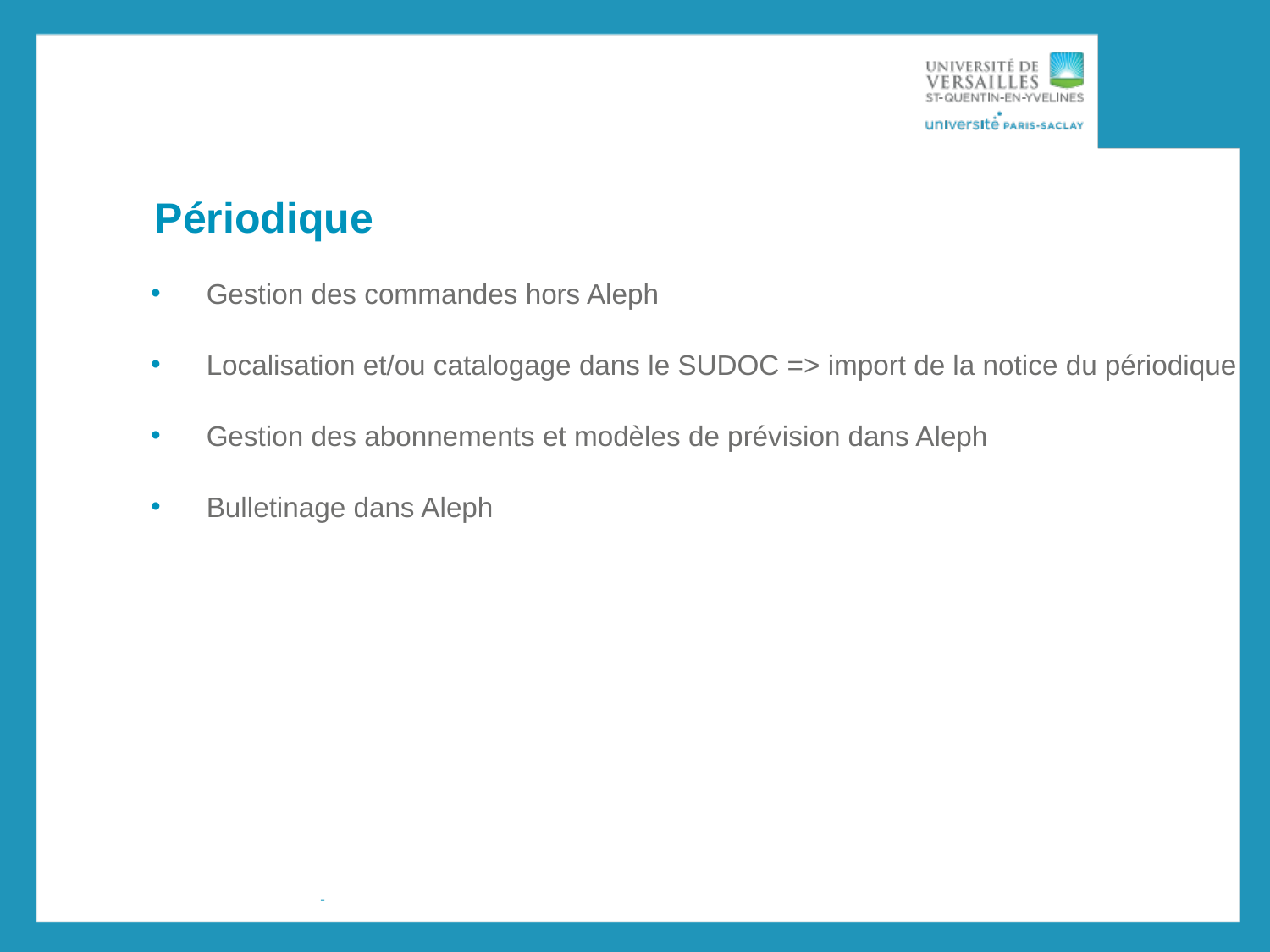

# Périodique
Gestion des commandes hors Aleph
Localisation et/ou catalogage dans le SUDOC => import de la notice du périodique
Gestion des abonnements et modèles de prévision dans Aleph
Bulletinage dans Aleph
-